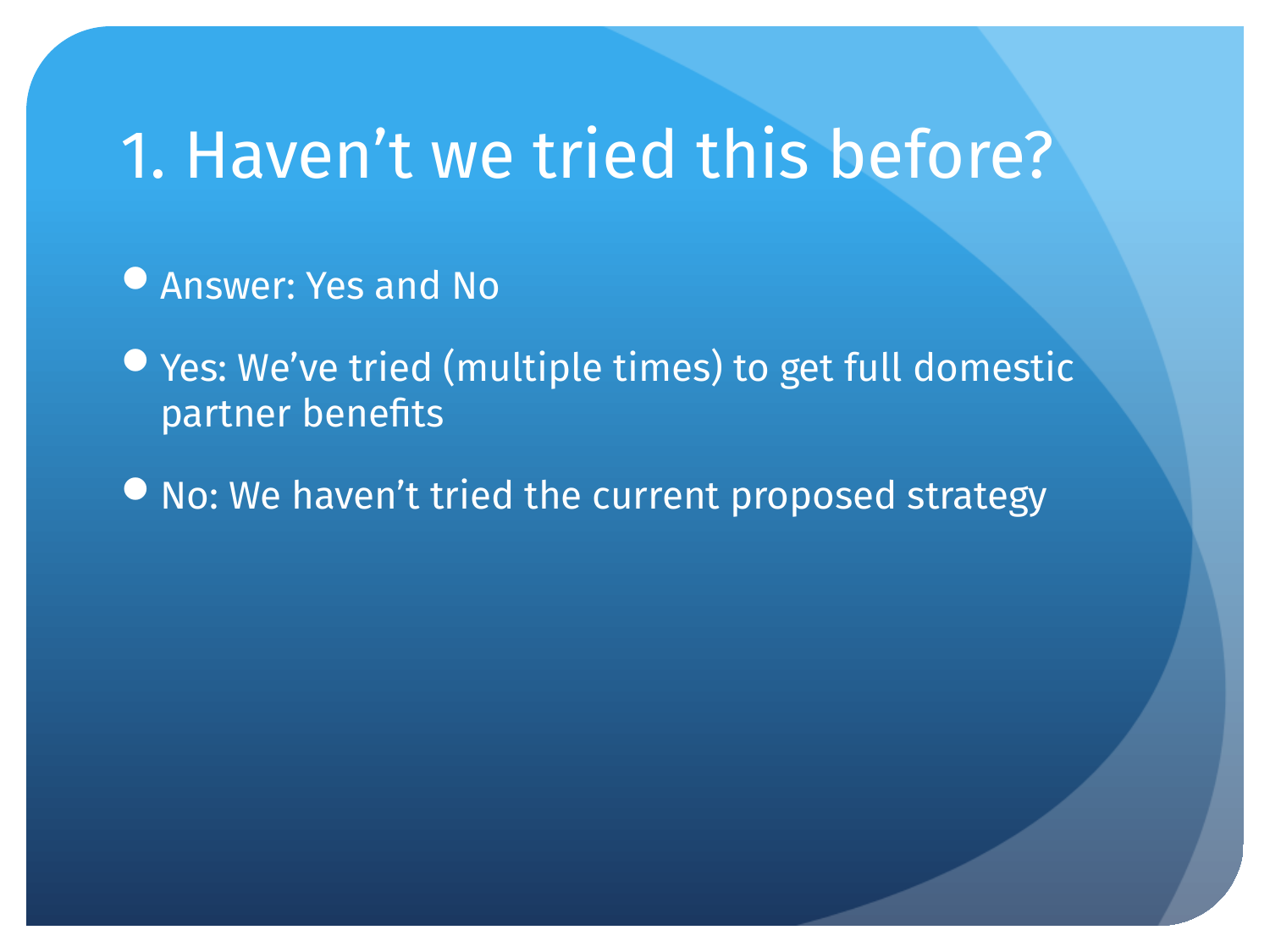

# 1. Haven’t we tried this before?
Answer: Yes and No
Yes: We’ve tried (multiple times) to get full domestic partner benefits
No: We haven’t tried the current proposed strategy